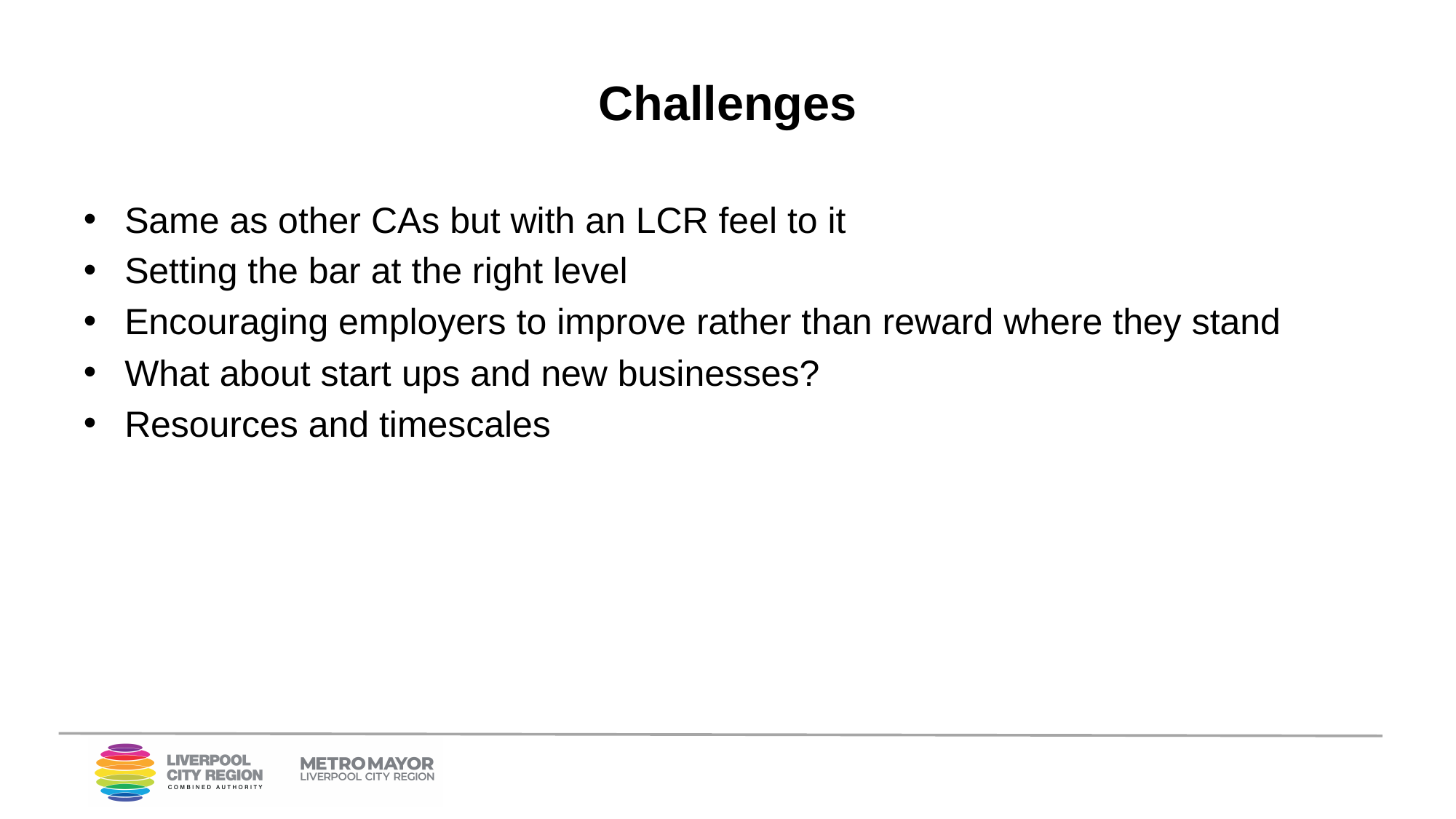

# Challenges
Same as other CAs but with an LCR feel to it
Setting the bar at the right level
Encouraging employers to improve rather than reward where they stand
What about start ups and new businesses?
Resources and timescales